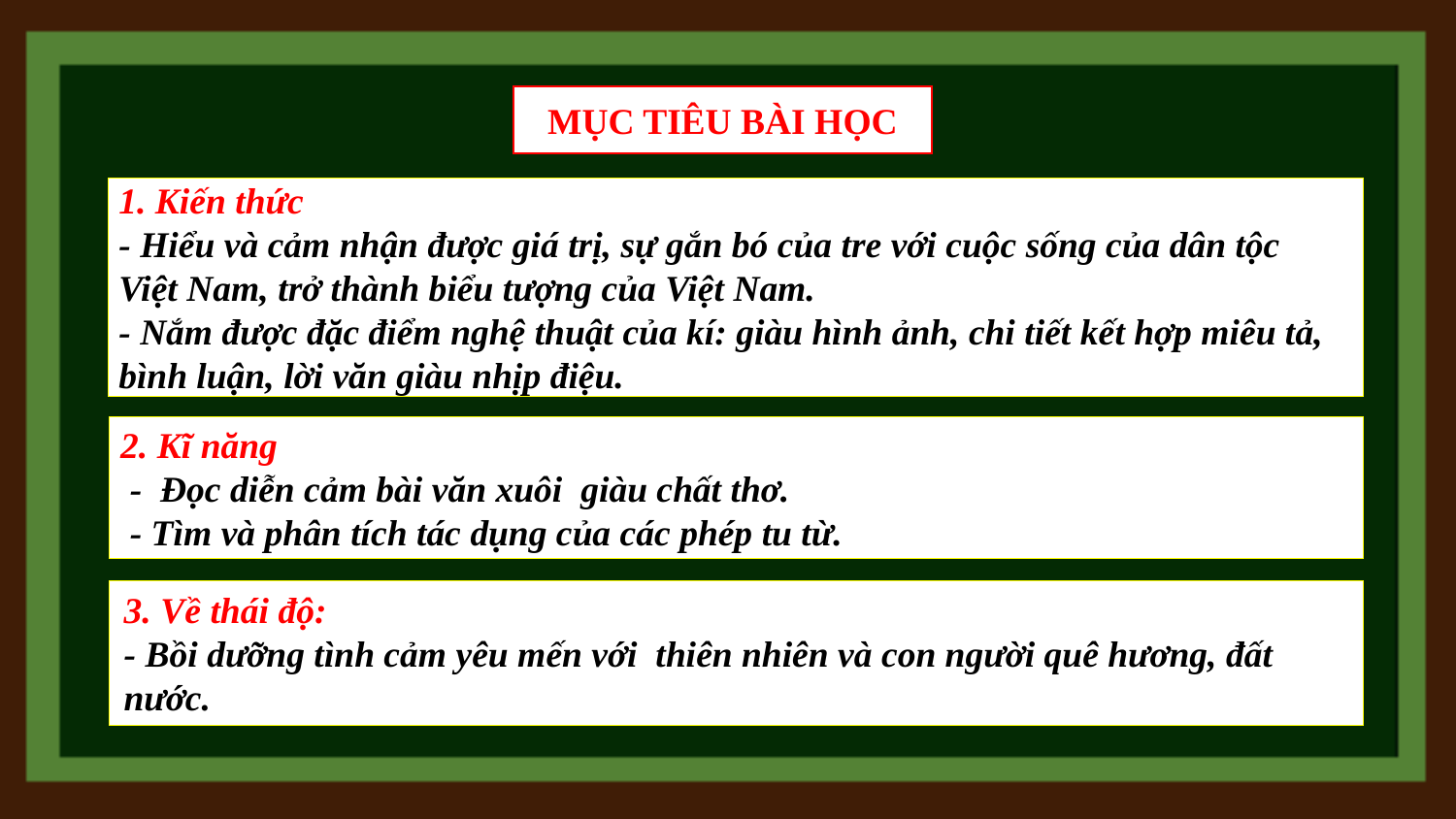

MỤC TIÊU BÀI HỌC
1. Kiến thức
- Hiểu và cảm nhận được giá trị, sự gắn bó của tre với cuộc sống của dân tộc Việt Nam, trở thành biểu tượng của Việt Nam.
- Nắm được đặc điểm nghệ thuật của kí: giàu hình ảnh, chi tiết kết hợp miêu tả, bình luận, lời văn giàu nhịp điệu.
2. Kĩ năng
 -  Đọc diễn cảm bài văn xuôi  giàu chất thơ.
 - Tìm và phân tích tác dụng của các phép tu từ.
3. Về thái độ:
- Bồi dưỡng tình cảm yêu mến với  thiên nhiên và con người quê hương, đất nước.